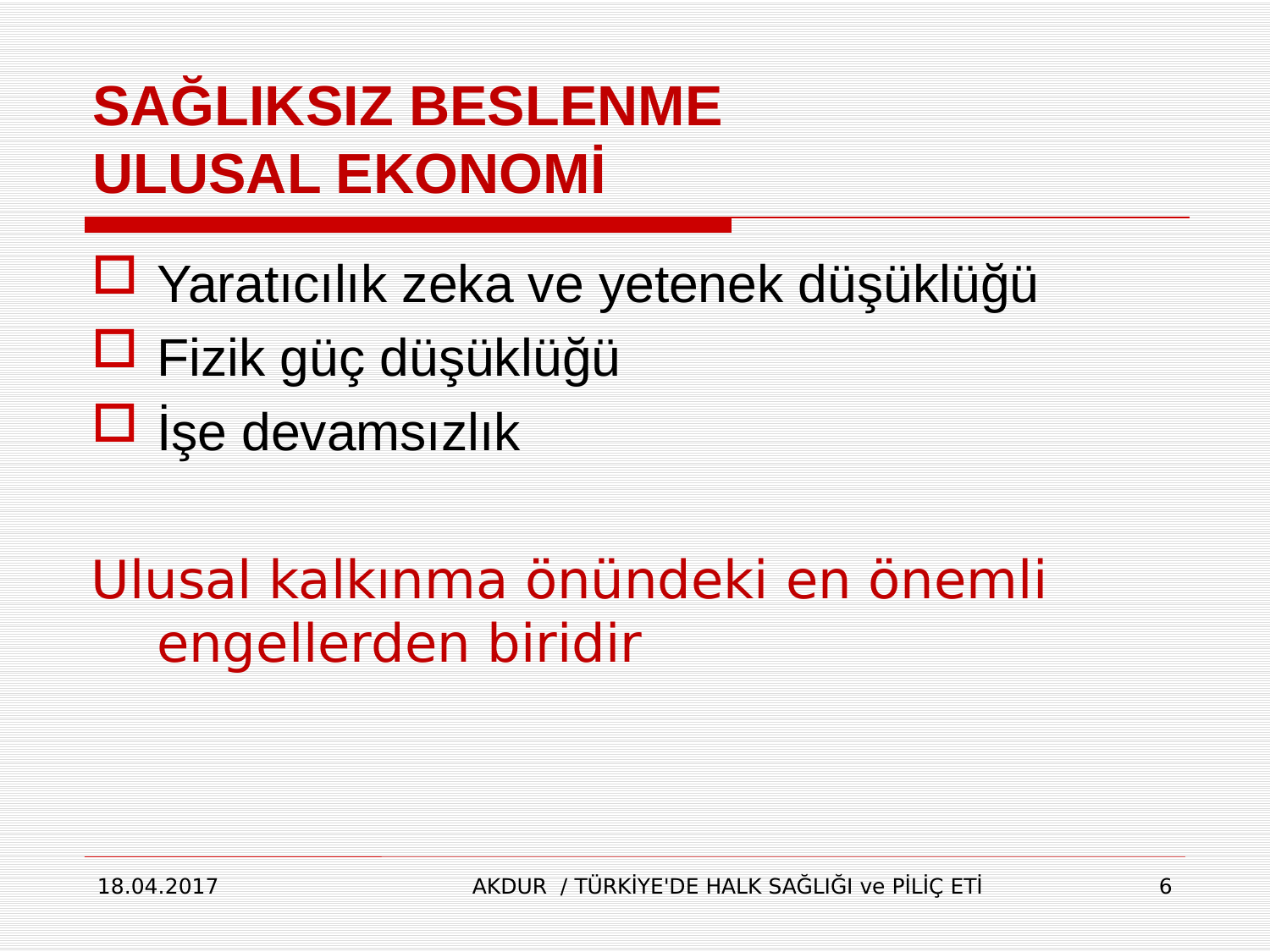

# SAĞLIKSIZ BESLENME ULUSAL EKONOMİ
Yaratıcılık zeka ve yetenek düşüklüğü
Fizik güç düşüklüğü
İşe devamsızlık

Ulusal kalkınma önündeki en önemli engellerden biridir
18.04.2017
AKDUR  / TÜRKİYE'DE HALK SAĞLIĞI ve PİLİÇ ETİ
6